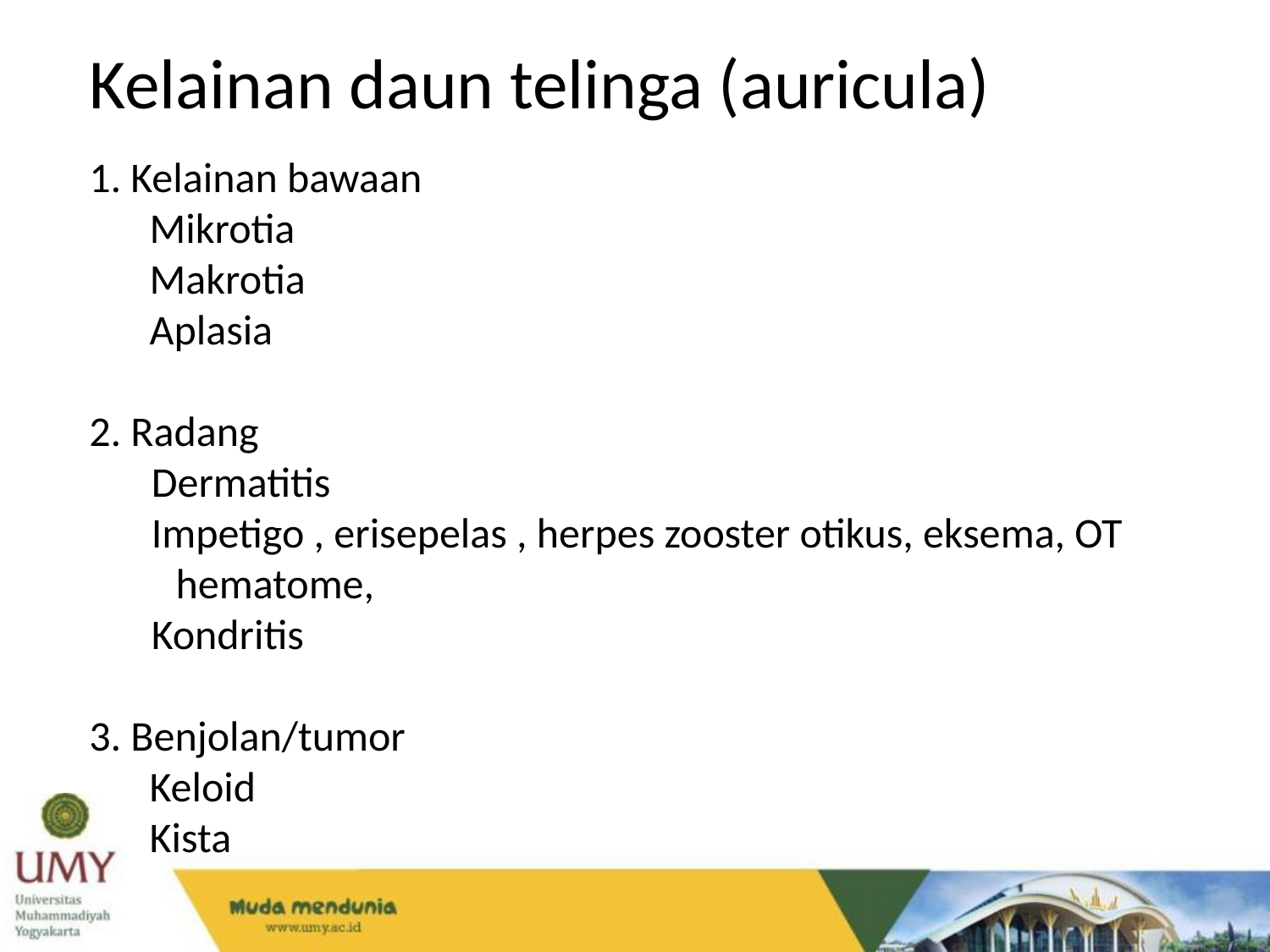

Kelainan daun telinga (auricula)
1. Kelainan bawaan
Mikrotia
Makrotia
Aplasia

2. Radang
Dermatitis
Impetigo , erisepelas , herpes zooster otikus, eksema, OT hematome,
Kondritis

3. Benjolan/tumor
Keloid
Kista